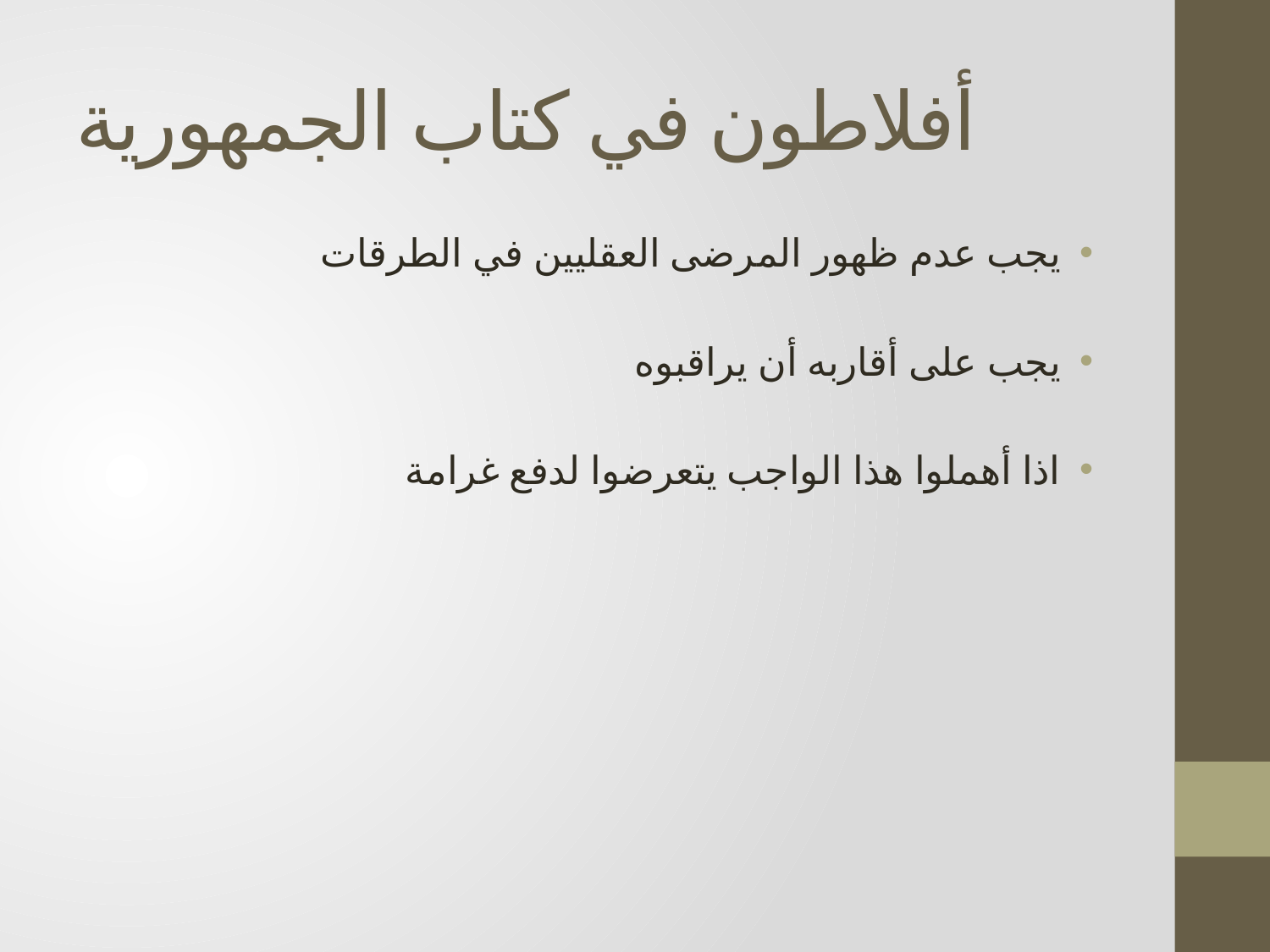

# أفلاطون في كتاب الجمهورية
يجب عدم ظهور المرضى العقليين في الطرقات

يجب على أقاربه أن يراقبوه

اذا أهملوا هذا الواجب يتعرضوا لدفع غرامة